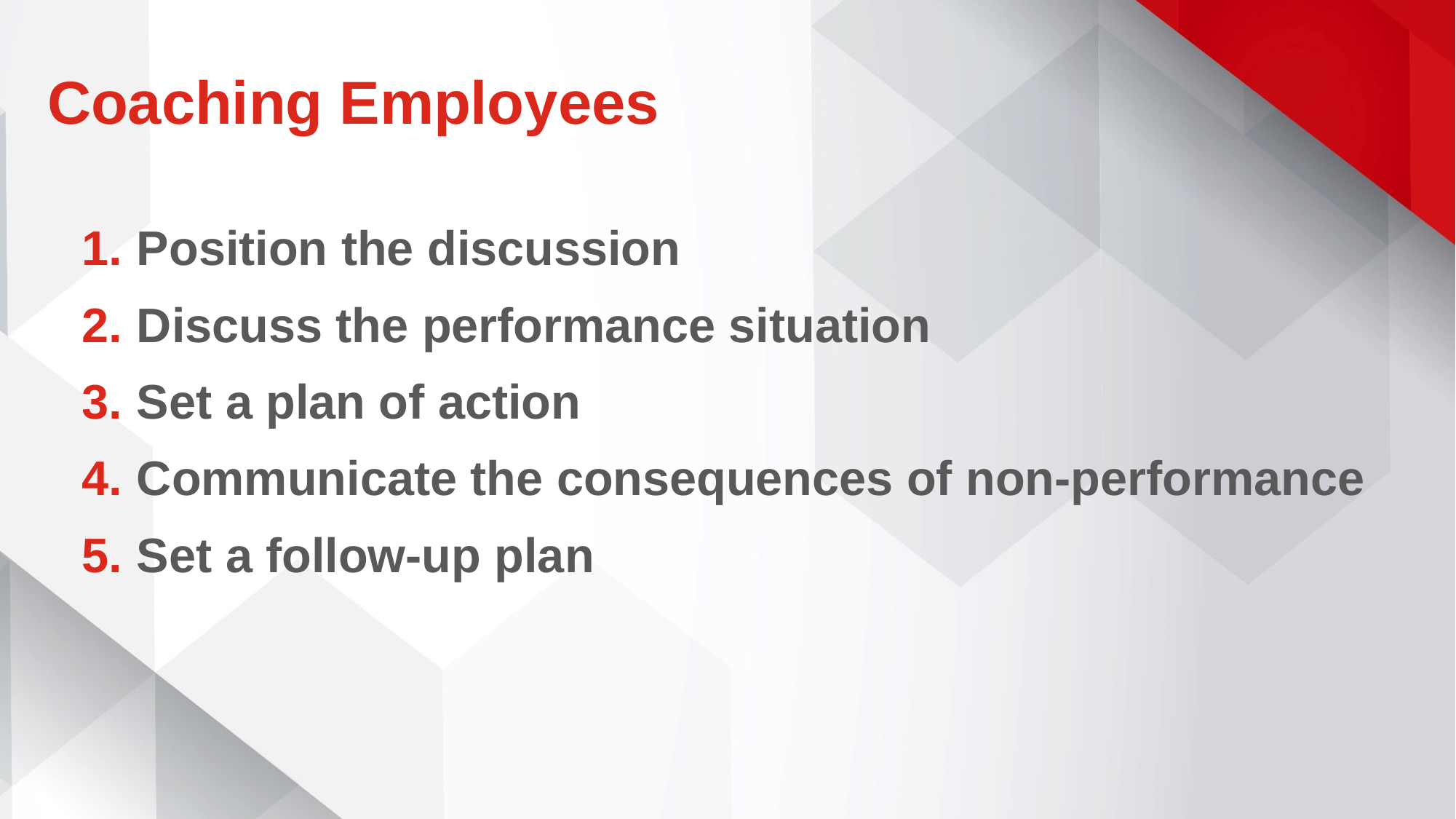

# Coaching Employees
Position the discussion
Discuss the performance situation
Set a plan of action
Communicate the consequences of non-performance
Set a follow-up plan